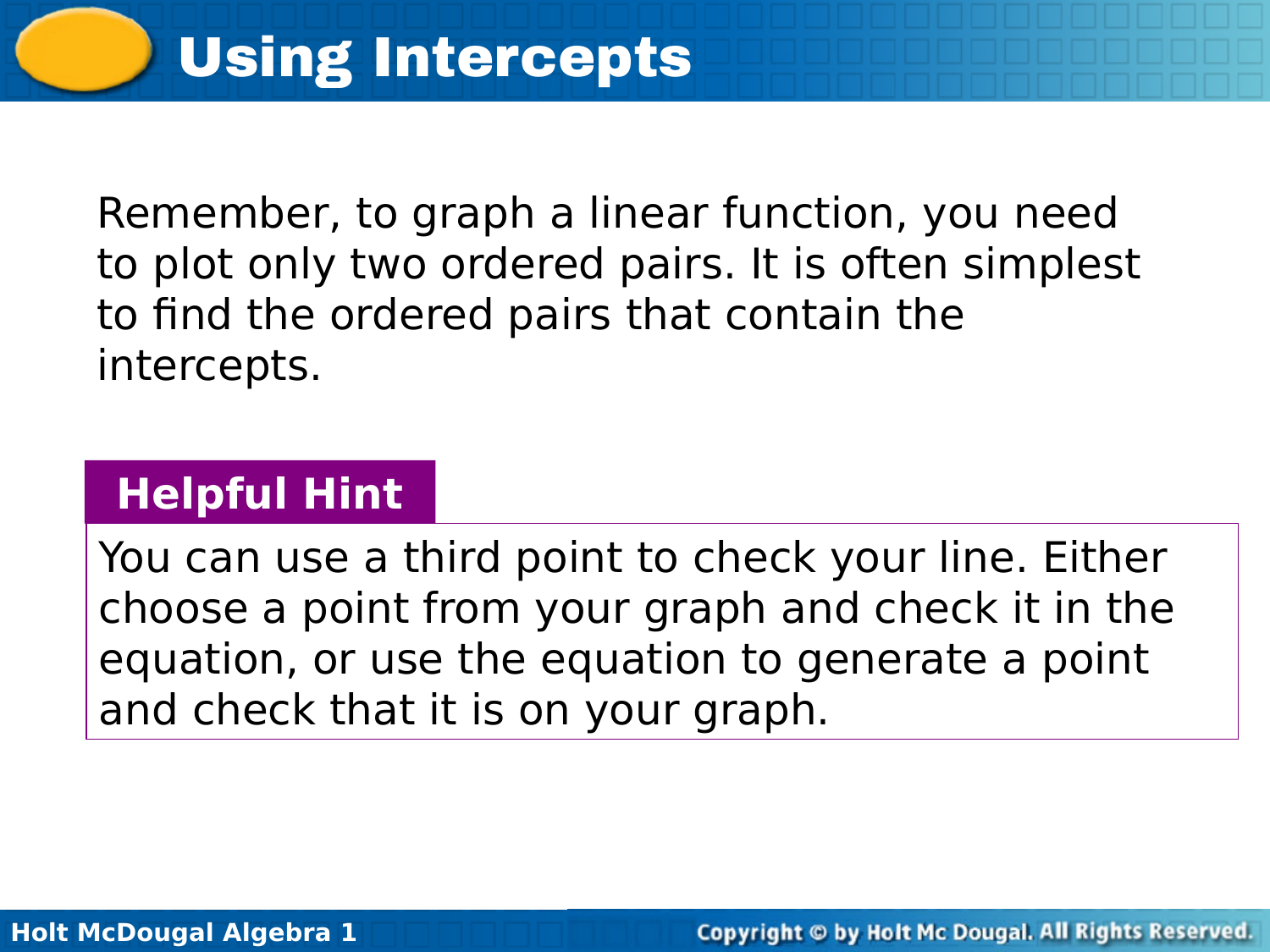

Remember, to graph a linear function, you need to plot only two ordered pairs. It is often simplest to find the ordered pairs that contain the intercepts.
Helpful Hint
You can use a third point to check your line. Either choose a point from your graph and check it in the equation, or use the equation to generate a point and check that it is on your graph.